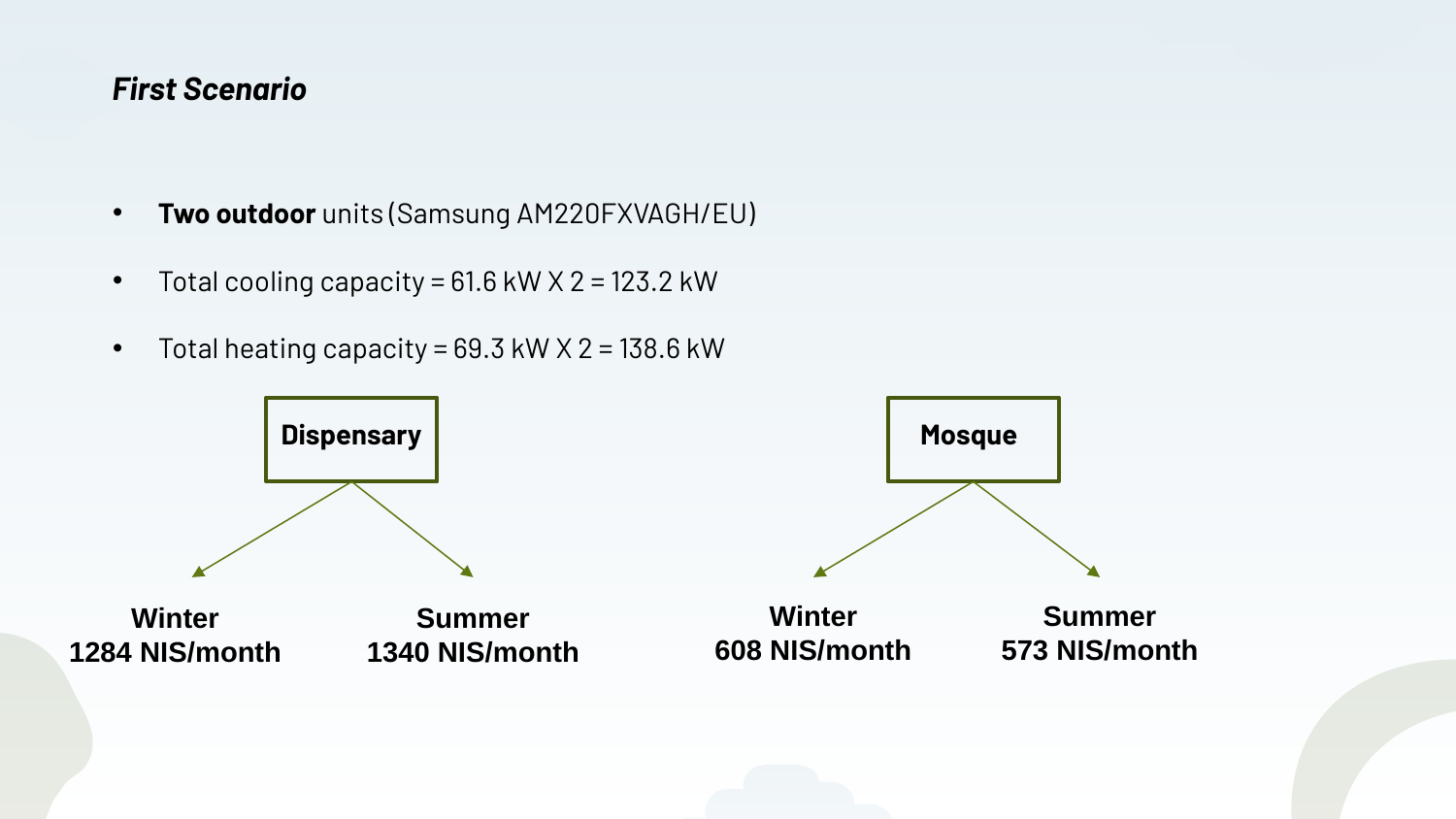

First Scenario

Two outdoor units (Samsung AM220FXVAGH/EU)
Total cooling capacity = 61.6 kW X 2 = 123.2 kW
Total heating capacity = 69.3 kW X 2 = 138.6 kW

Mosque
Dispensary
Winter
608 NIS/month
Summer
573 NIS/month
Summer
1340 NIS/month
Winter
1284 NIS/month